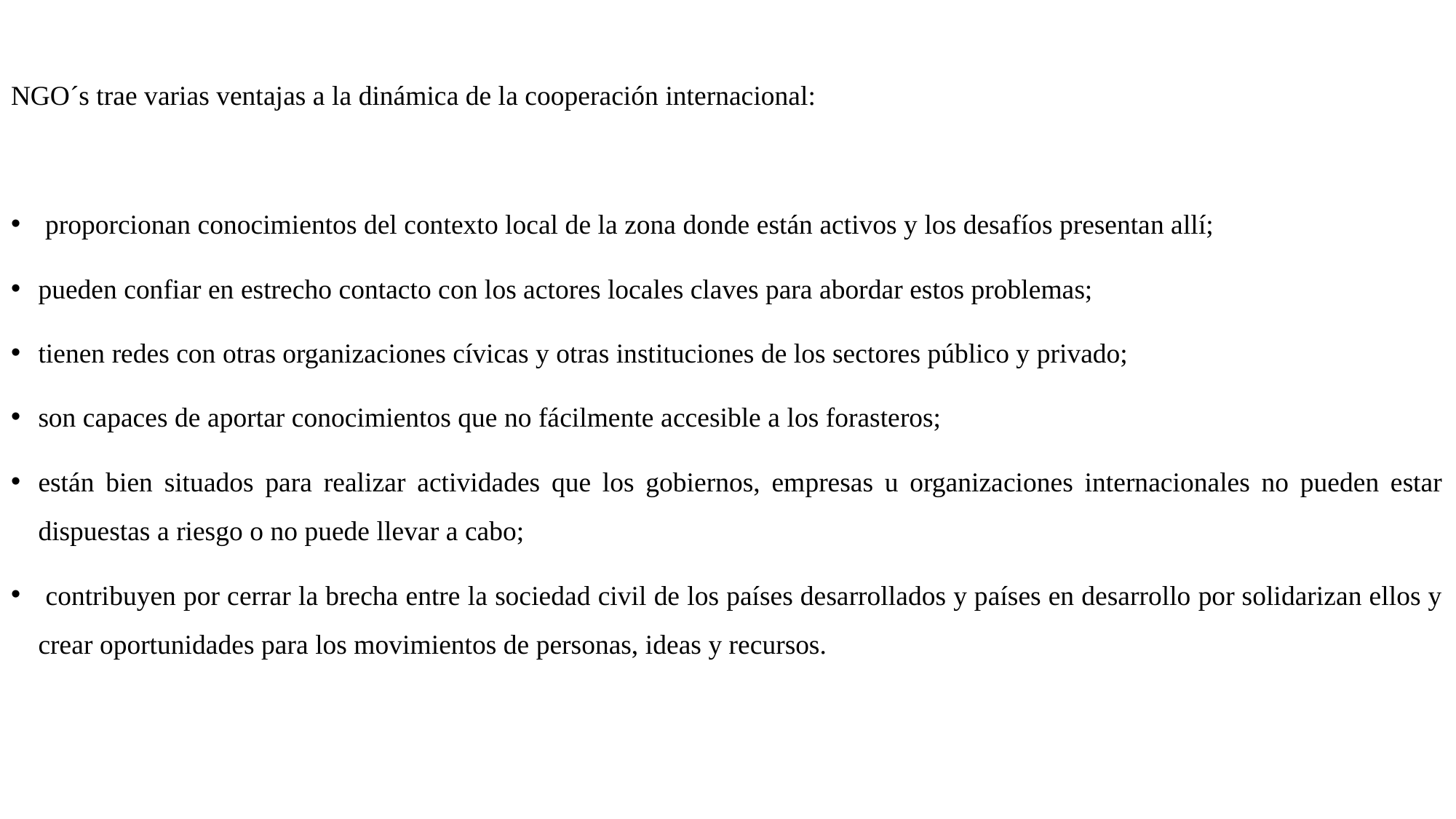

NGO´s trae varias ventajas a la dinámica de la cooperación internacional:

 proporcionan conocimientos del contexto local de la zona donde están activos y los desafíos presentan allí;
pueden confiar en estrecho contacto con los actores locales claves para abordar estos problemas;
tienen redes con otras organizaciones cívicas y otras instituciones de los sectores público y privado;
son capaces de aportar conocimientos que no fácilmente accesible a los forasteros;
están bien situados para realizar actividades que los gobiernos, empresas u organizaciones internacionales no pueden estar dispuestas a riesgo o no puede llevar a cabo;
 contribuyen por cerrar la brecha entre la sociedad civil de los países desarrollados y países en desarrollo por solidarizan ellos y crear oportunidades para los movimientos de personas, ideas y recursos.